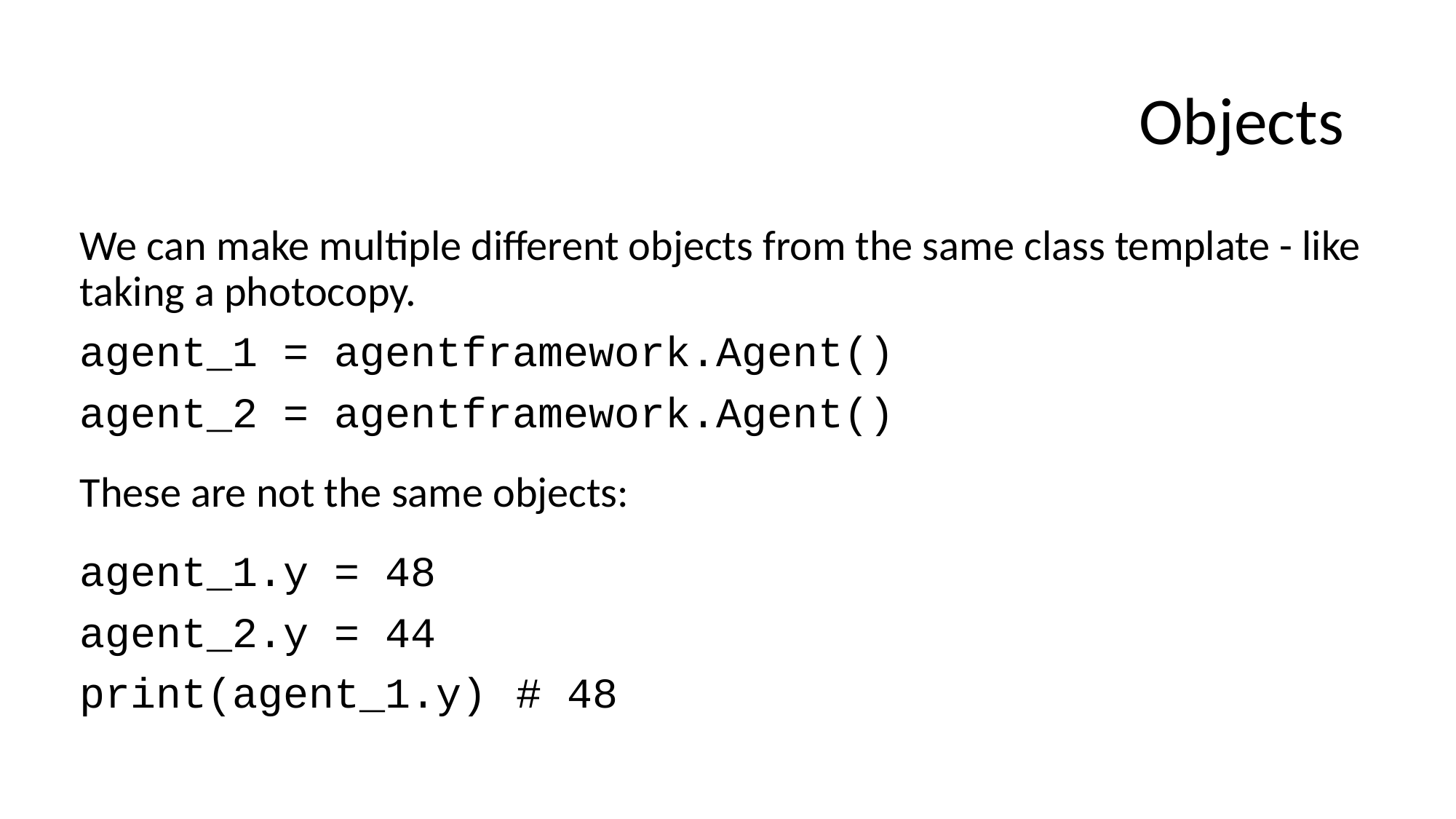

# Objects
We can make multiple different objects from the same class template - like taking a photocopy.
agent_1 = agentframework.Agent()
agent_2 = agentframework.Agent()
These are not the same objects:
agent_1.y = 48
agent_2.y = 44
print(agent_1.y)	# 48